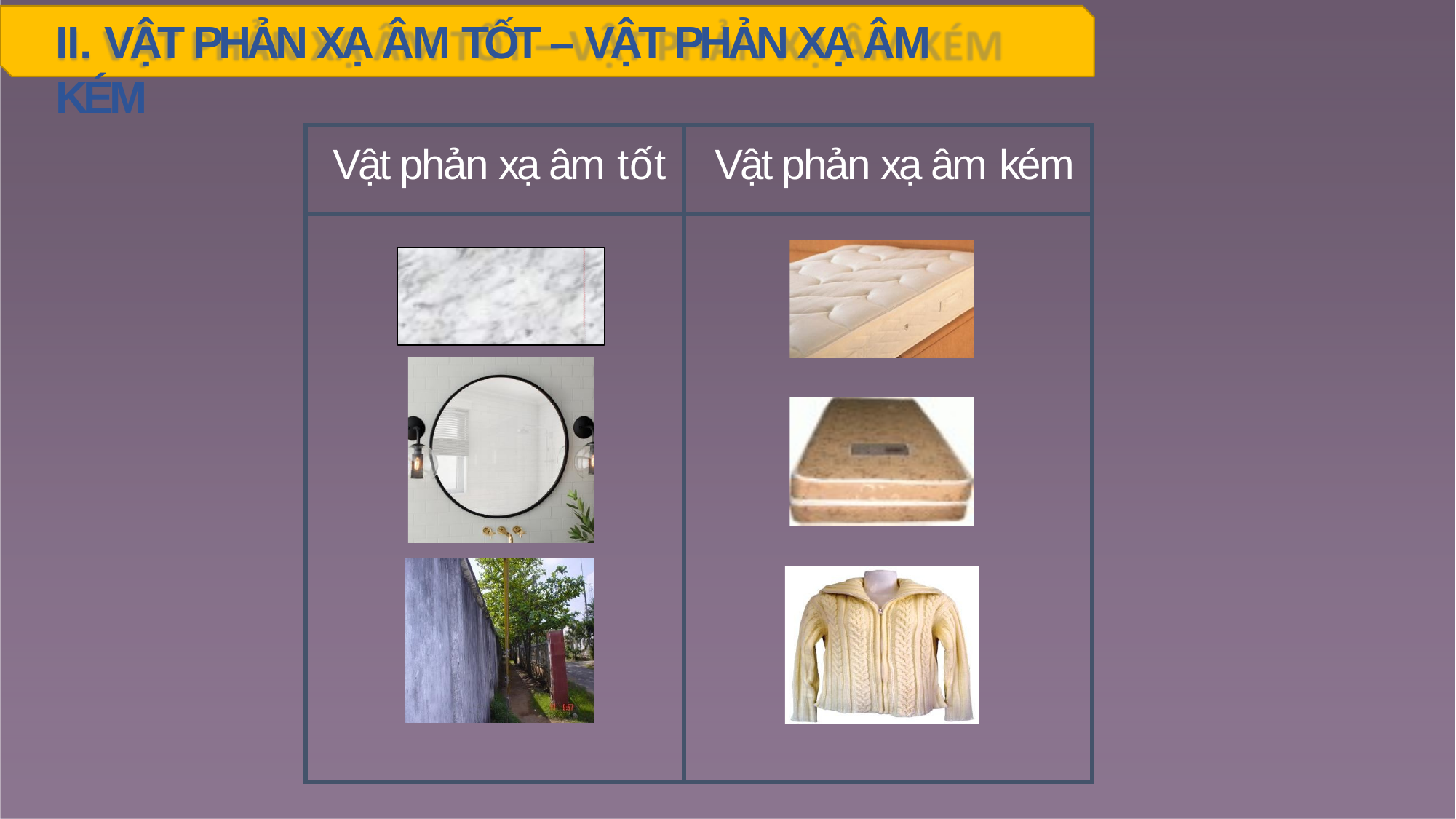

# II. VẬT PHẢN XẠ ÂM TỐT – VẬT PHẢN XẠ ÂM KÉM
| Vật phản xạ âm tốt | Vật phản xạ âm kém |
| --- | --- |
|  |  |